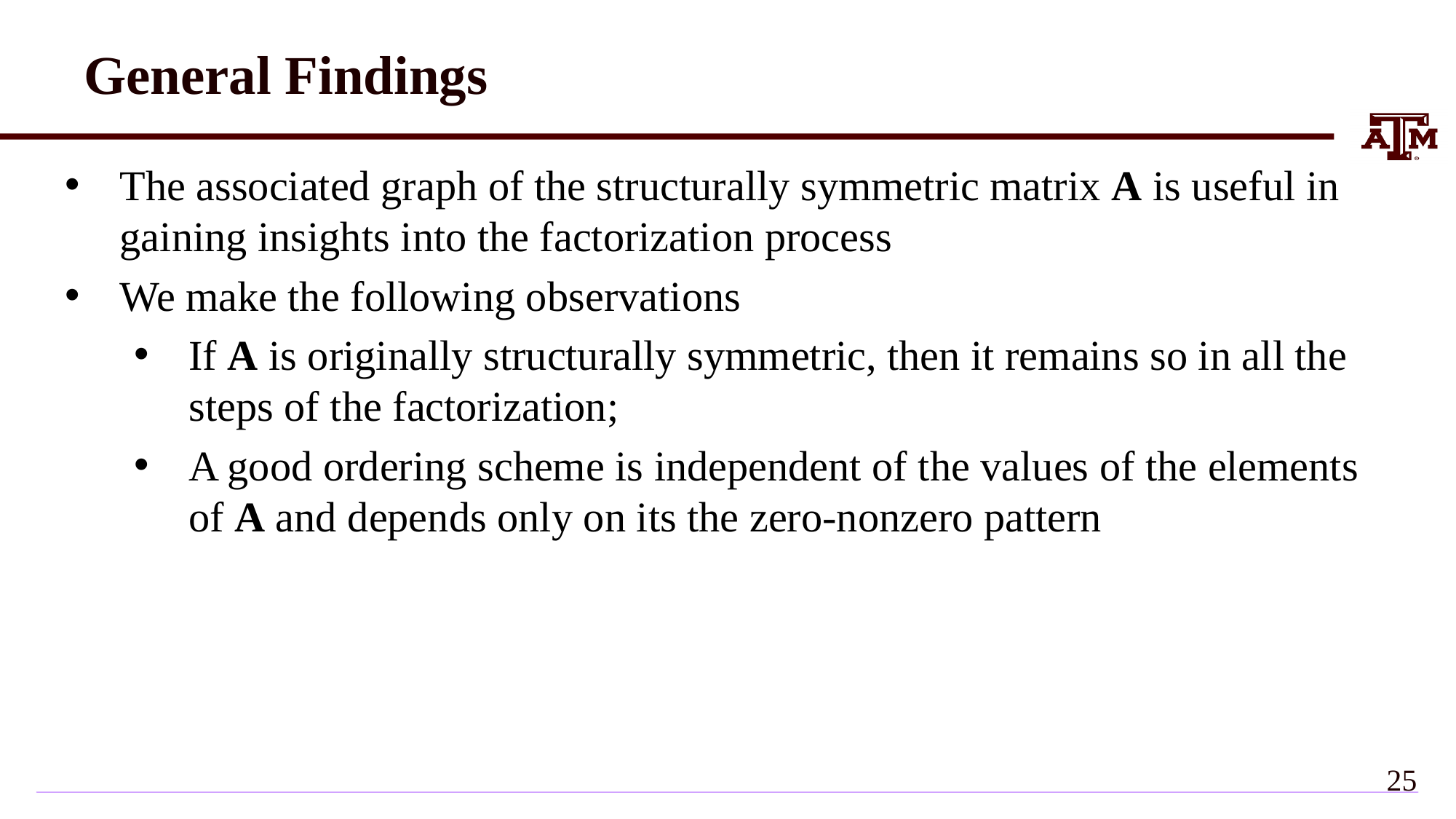

General Findings
The associated graph of the structurally symmetric matrix A is useful in gaining insights into the factorization process
We make the following observations
If A is originally structurally symmetric, then it remains so in all the steps of the factorization;
A good ordering scheme is independent of the values of the elements of A and depends only on its the zero-nonzero pattern
25